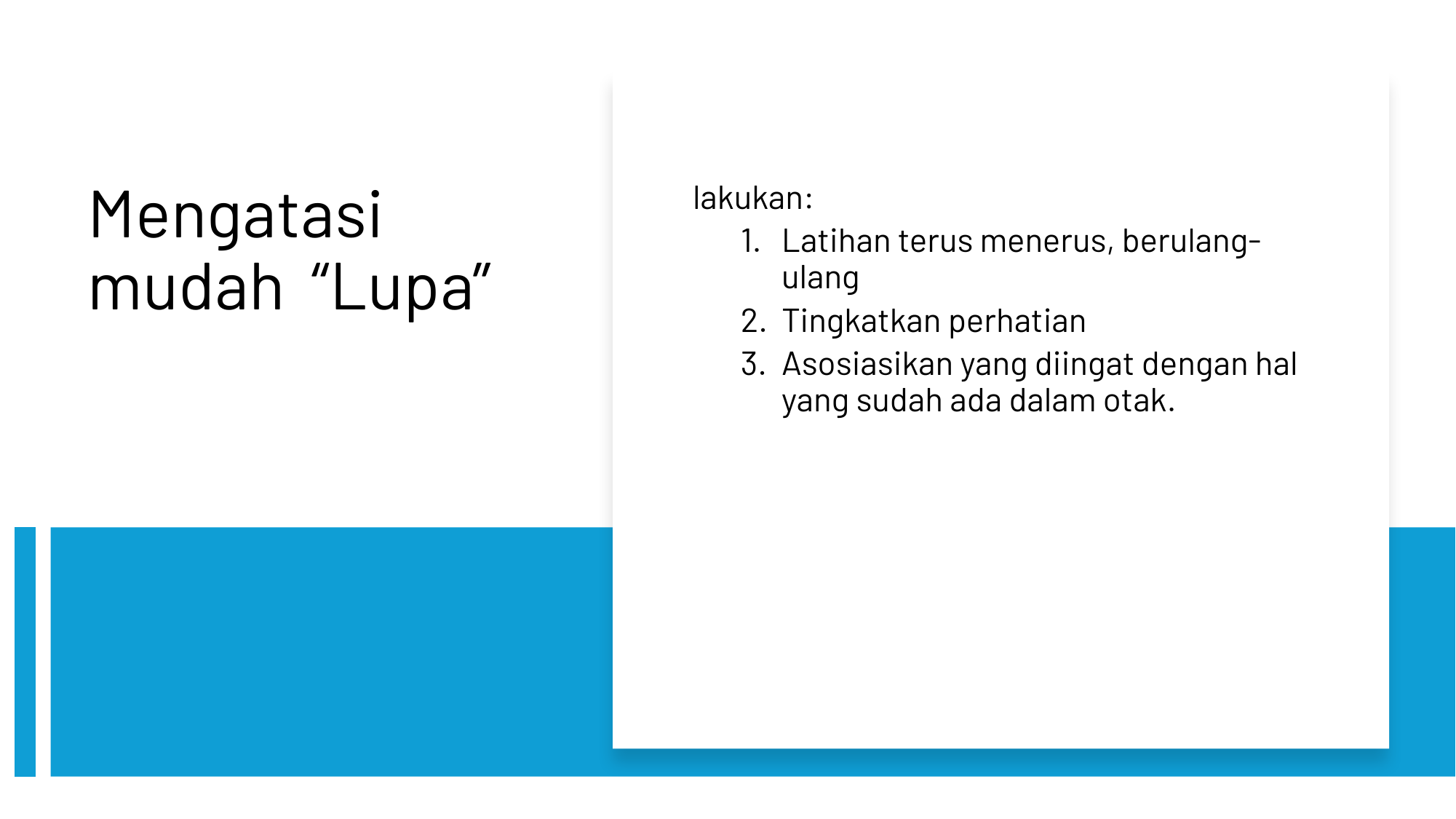

lakukan:
Latihan terus menerus, berulang-ulang
Tingkatkan perhatian
Asosiasikan yang diingat dengan hal yang sudah ada dalam otak.

# Mengatasi mudah  “Lupa”